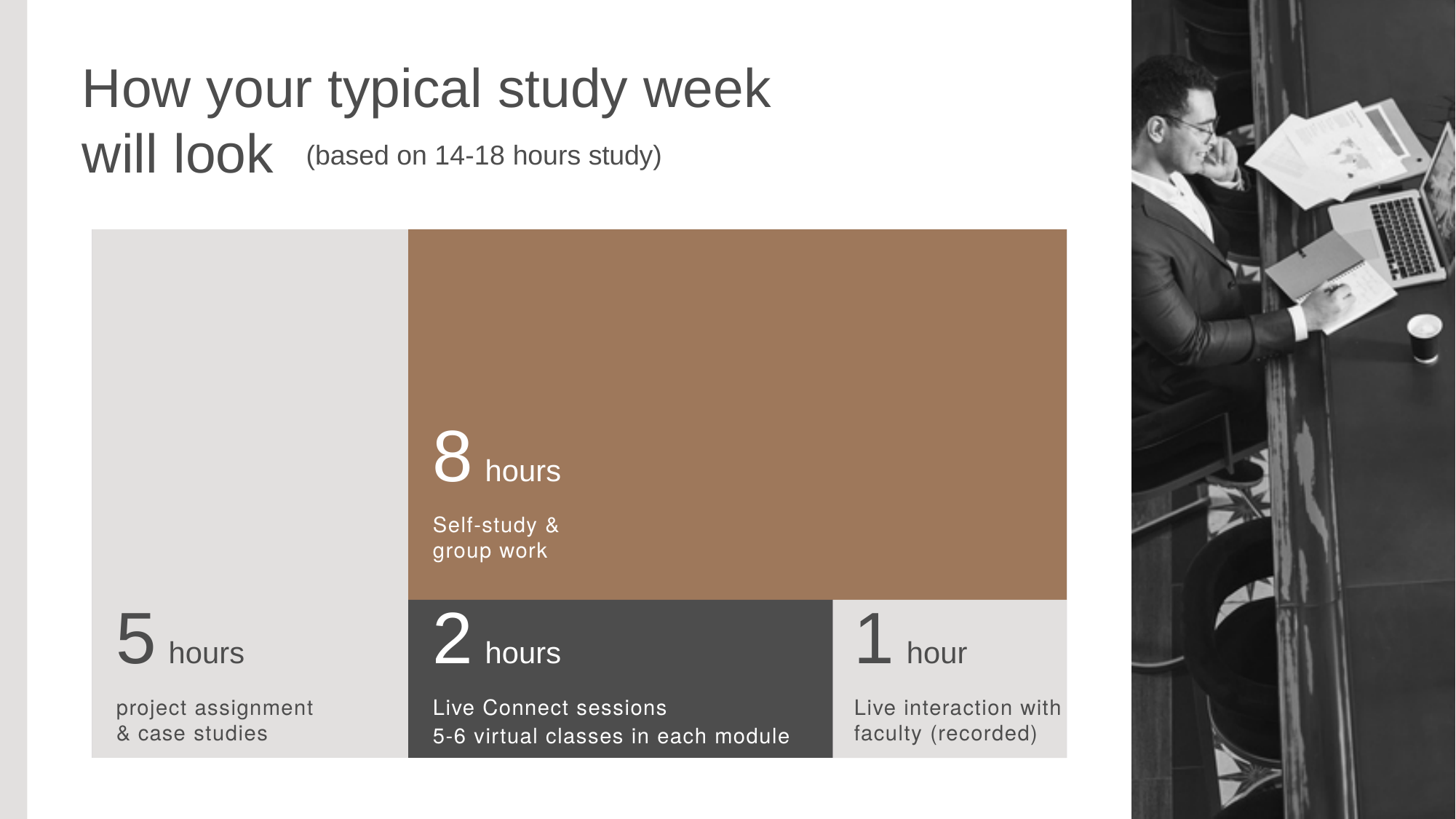

How your typical study week
will look
(based on 14-18 hours study)

5 hours
project assignment  & case studies

8 hours
Self-study &
group work
2 hours
Live Connect sessions
5-6 virtual classes in each module

1 hour
Live interaction with faculty (recorded)